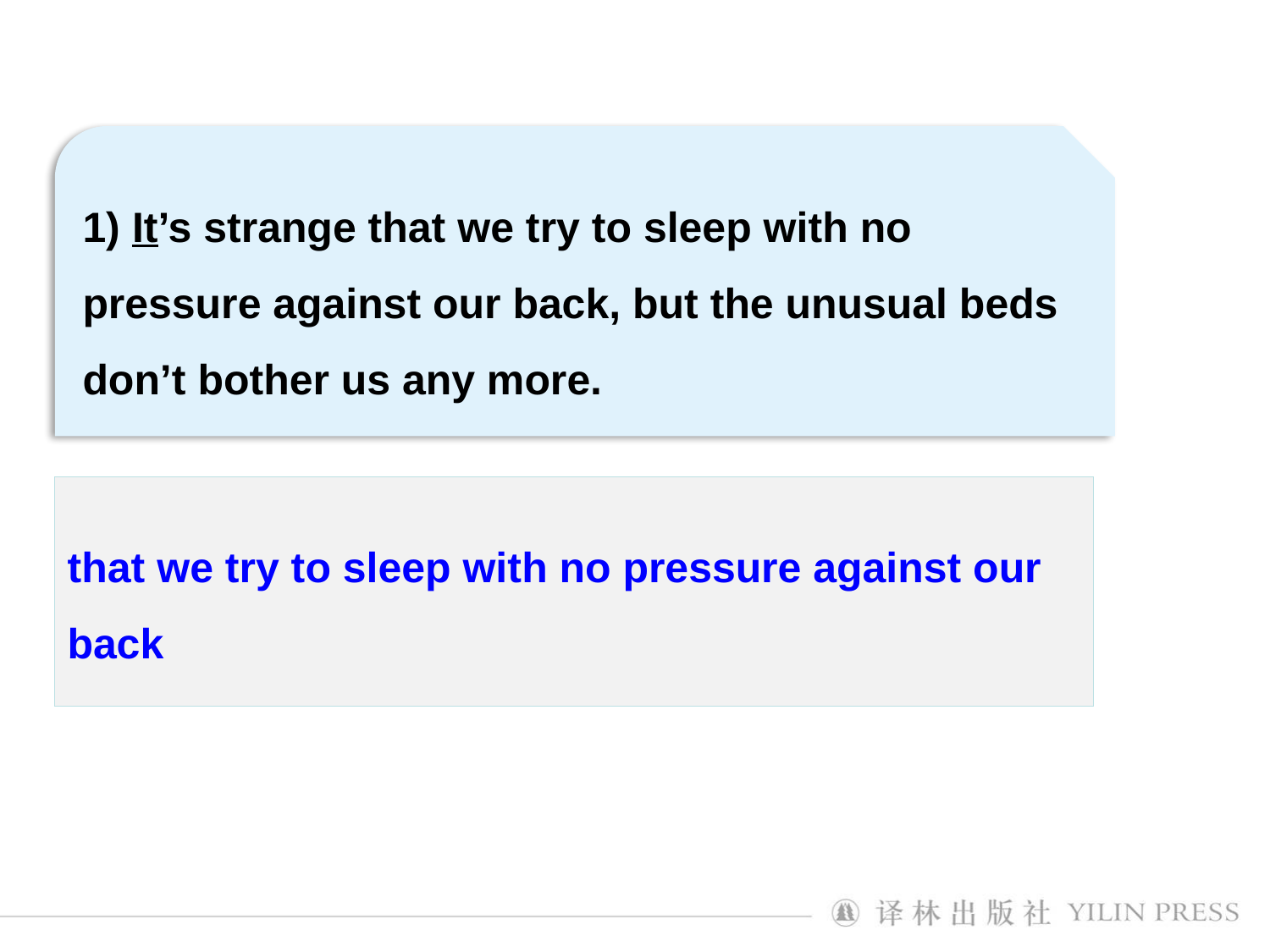

1) It’s strange that we try to sleep with no pressure against our back, but the unusual beds don’t bother us any more.
that we try to sleep with no pressure against our back